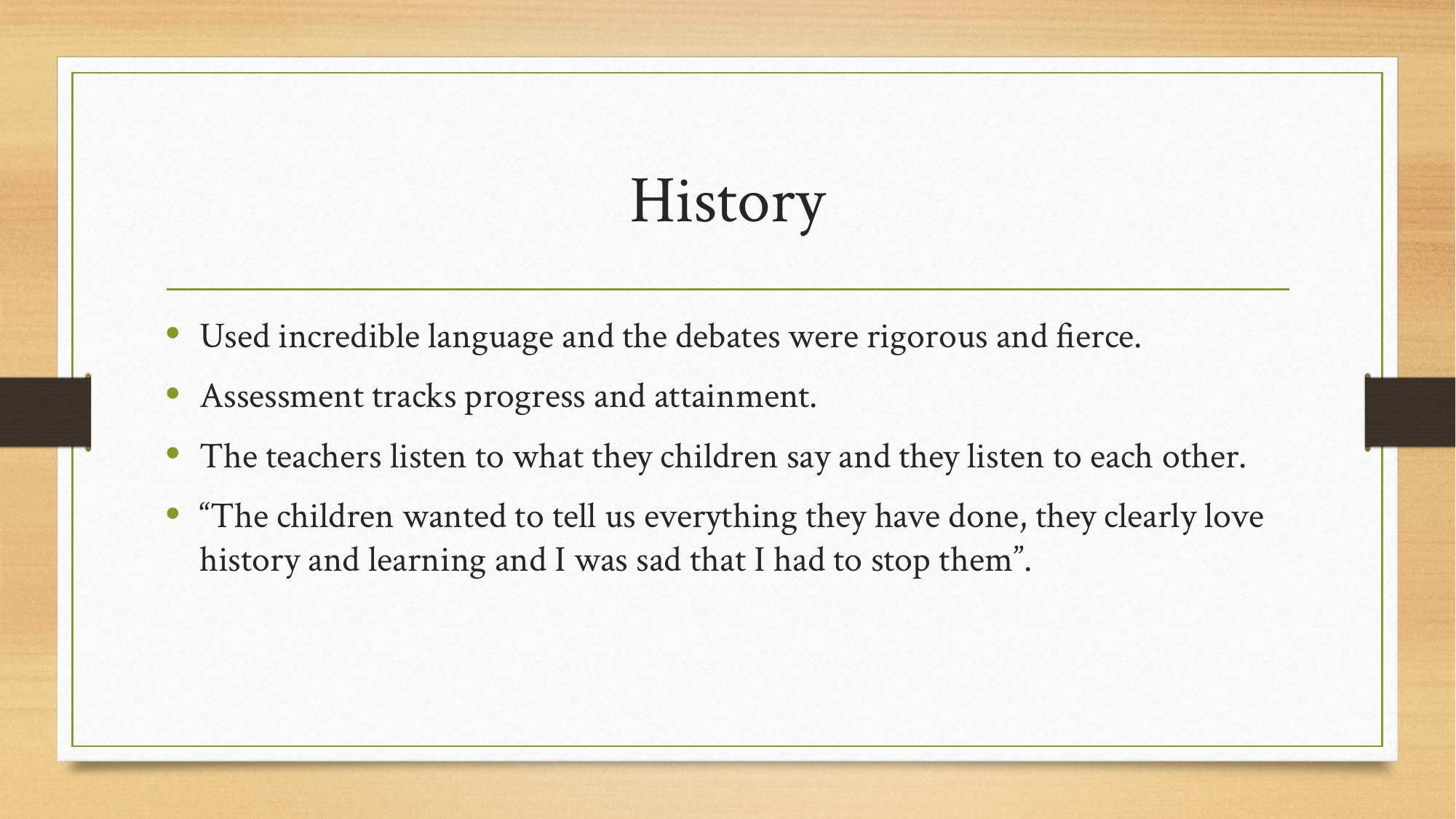

# History
Used incredible language and the debates were rigorous and fierce.
Assessment tracks progress and attainment.
The teachers listen to what they children say and they listen to each other.
“The children wanted to tell us everything they have done, they clearly love history and learning and I was sad that I had to stop them”.